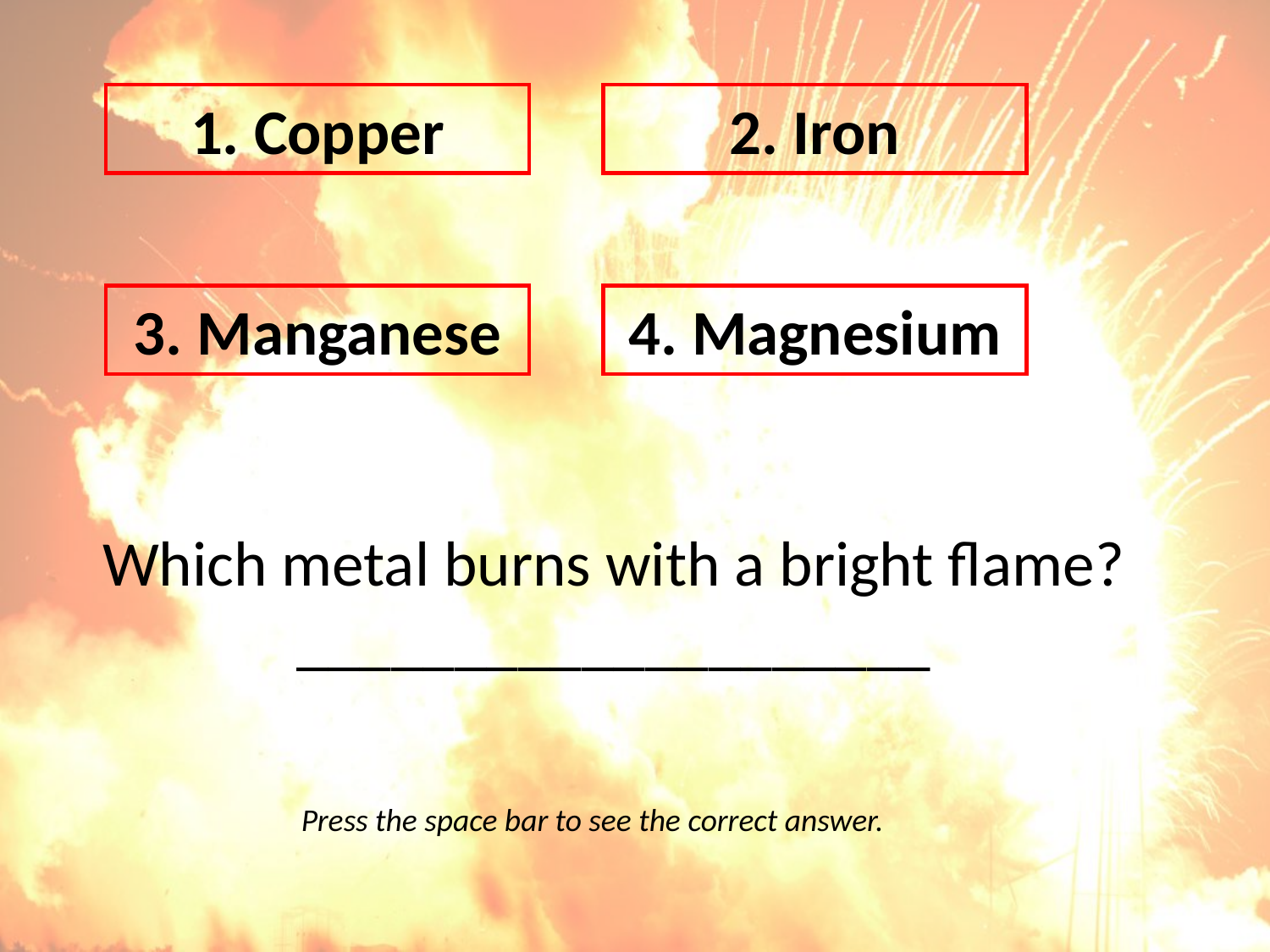

1. Copper
2. Iron
3. Manganese
4. Magnesium
# Which metal burns with a bright flame? ____________________
Press the space bar to see the correct answer.